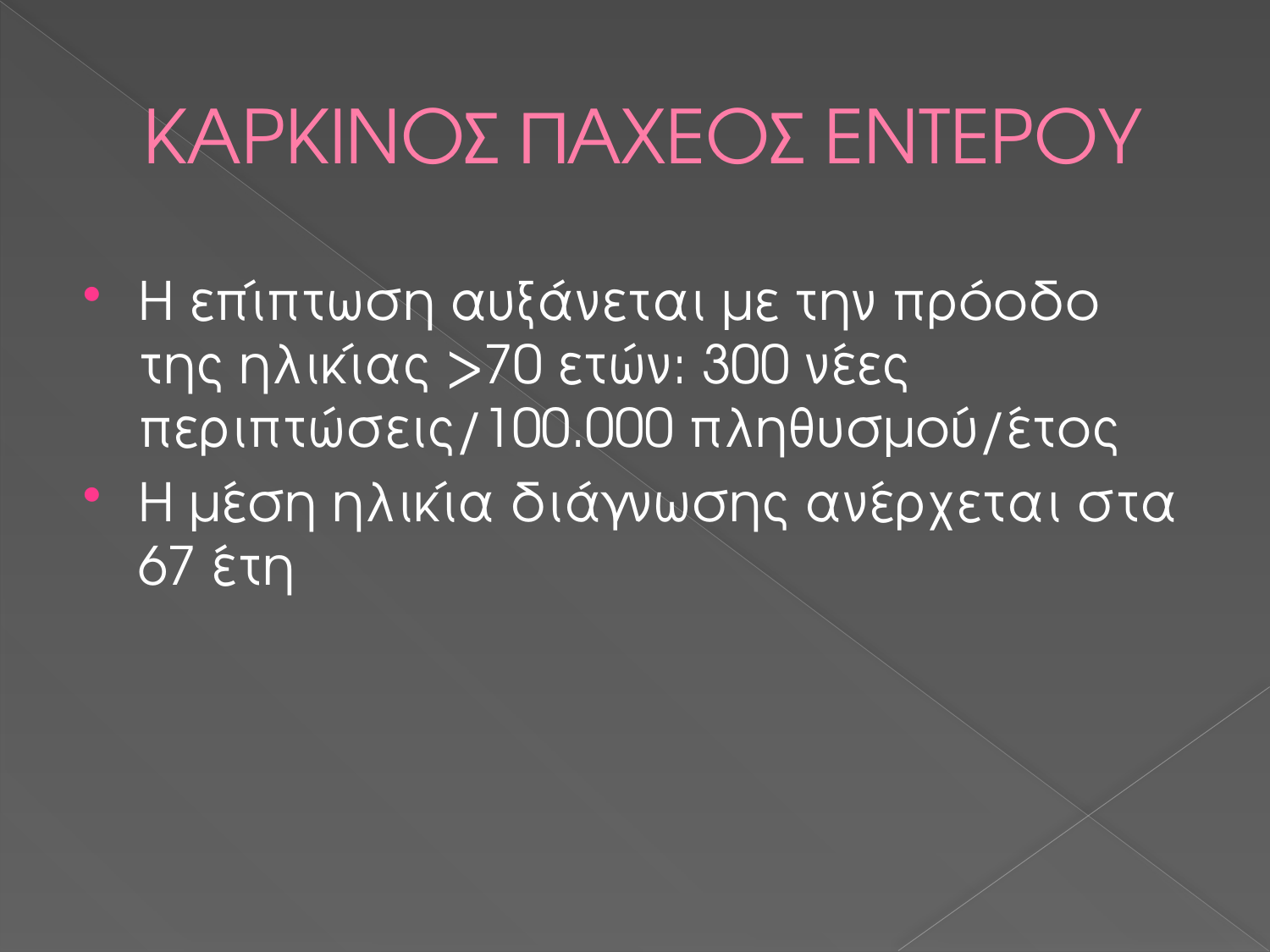

# ΚΑΡΚΙΝΟΣ ΠΑΧΕΟΣ ΕΝΤΕΡΟΥ
Η επίπτωση αυξάνεται με την πρόοδο της ηλικίας >70 ετών: 300 νέες περιπτώσεις/100.000 πληθυσμού/έτος
Η μέση ηλικία διάγνωσης ανέρχεται στα 67 έτη